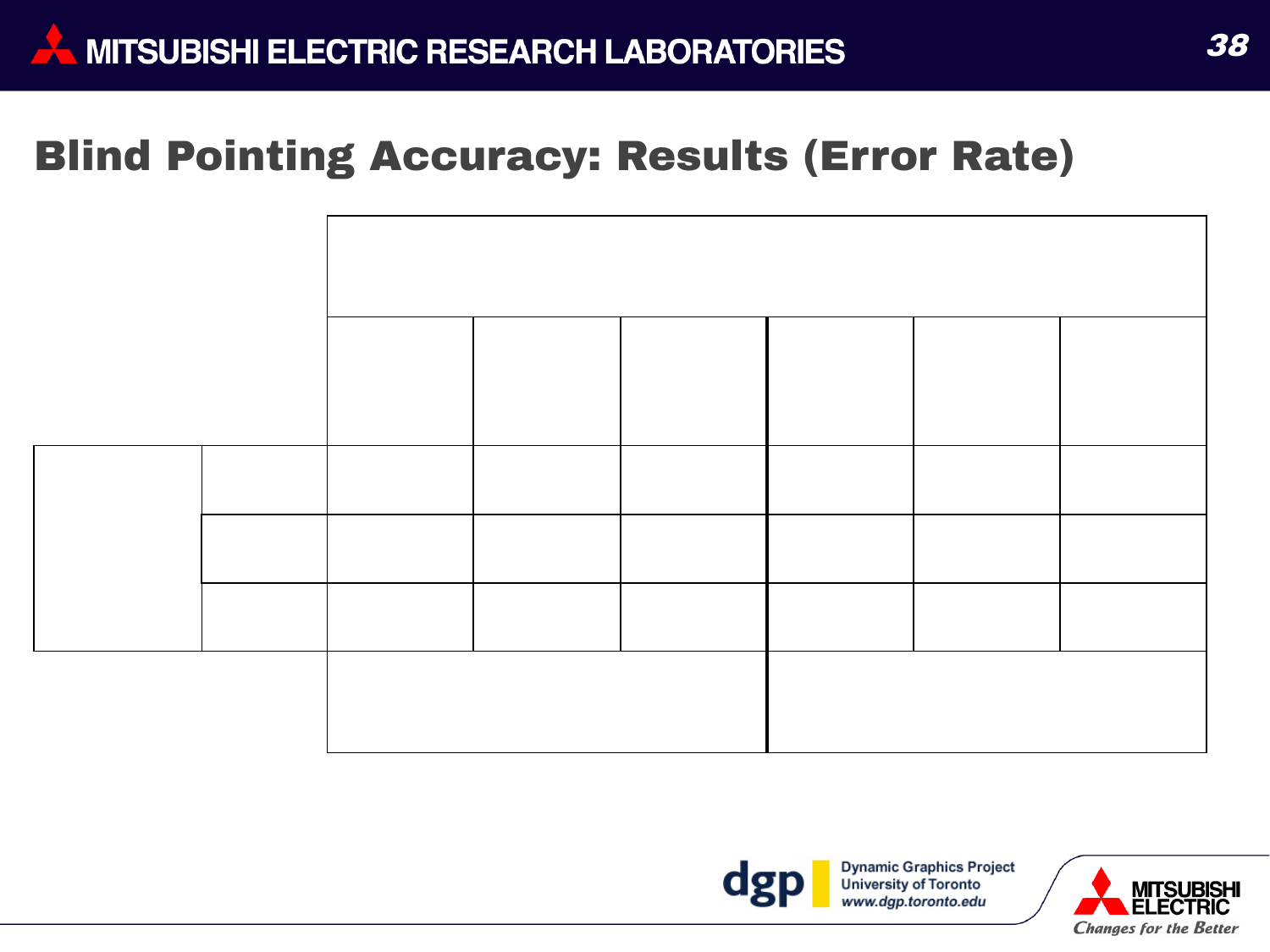

38
# Blind Pointing Accuracy: Results (Error Rate)
|  |  |  |  |  |  |  |  |
| --- | --- | --- | --- | --- | --- | --- | --- |
|  |  |  |  |  |  |  |  |
|  |  |  |  |  |  |  |  |
|  |  |  |  |  |  |  |  |
|  |  |  |  |  |  |  |  |
|  |  |  |  |  |  |  |  |